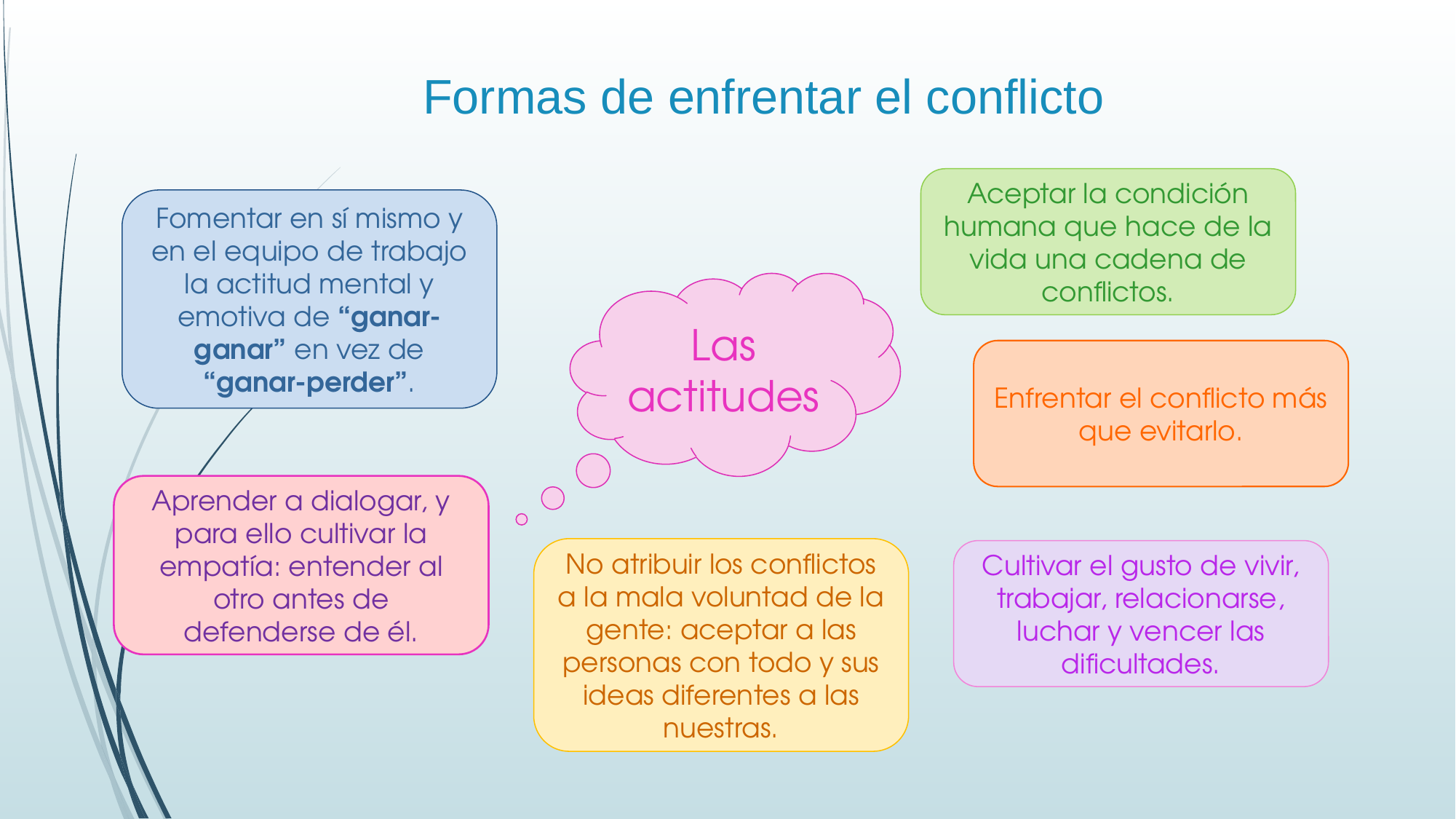

# Formas de enfrentar el conflicto
Aceptar la condición humana que hace de la vida una cadena de conflictos.
Fomentar en sí mismo y en el equipo de trabajo la actitud mental y emotiva de “ganar-ganar” en vez de “ganar-perder”.
Las actitudes
Enfrentar el conflicto más que evitarlo.
Aprender a dialogar, y para ello cultivar la empatía: entender al otro antes de defenderse de él.
No atribuir los conflictos a la mala voluntad de la gente: aceptar a las personas con todo y sus ideas diferentes a las nuestras.
Cultivar el gusto de vivir, trabajar, relacionarse, luchar y vencer las dificultades.